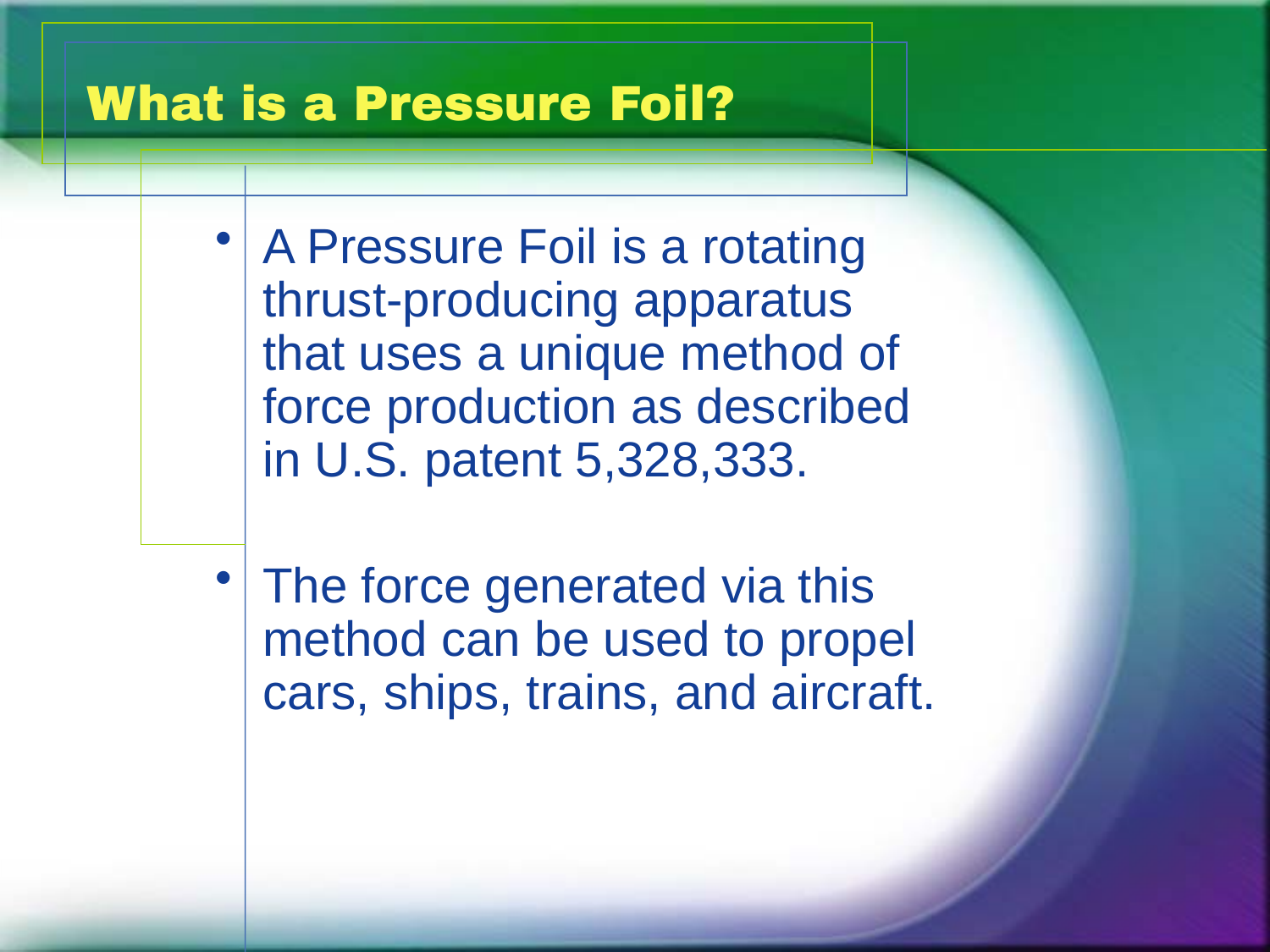

# What is a Pressure Foil?
A Pressure Foil is a rotating thrust-producing apparatus that uses a unique method of force production as described in U.S. patent 5,328,333.

The force generated via this method can be used to propel cars, ships, trains, and aircraft.